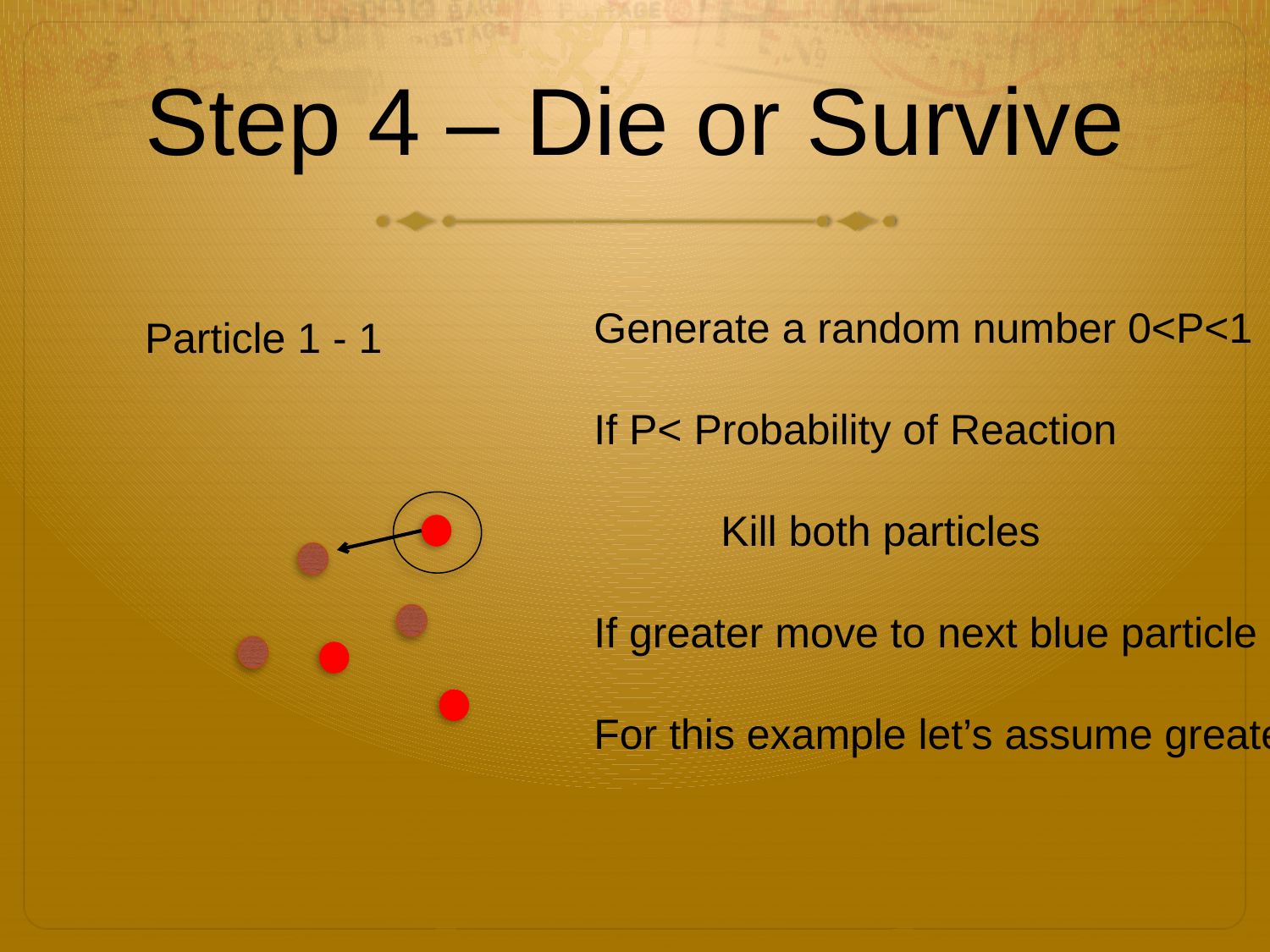

# Step 4 – Die or Survive
Generate a random number 0<P<1

If P< Probability of Reaction

	Kill both particles

If greater move to next blue particle

For this example let’s assume greater

Particle 1 - 1